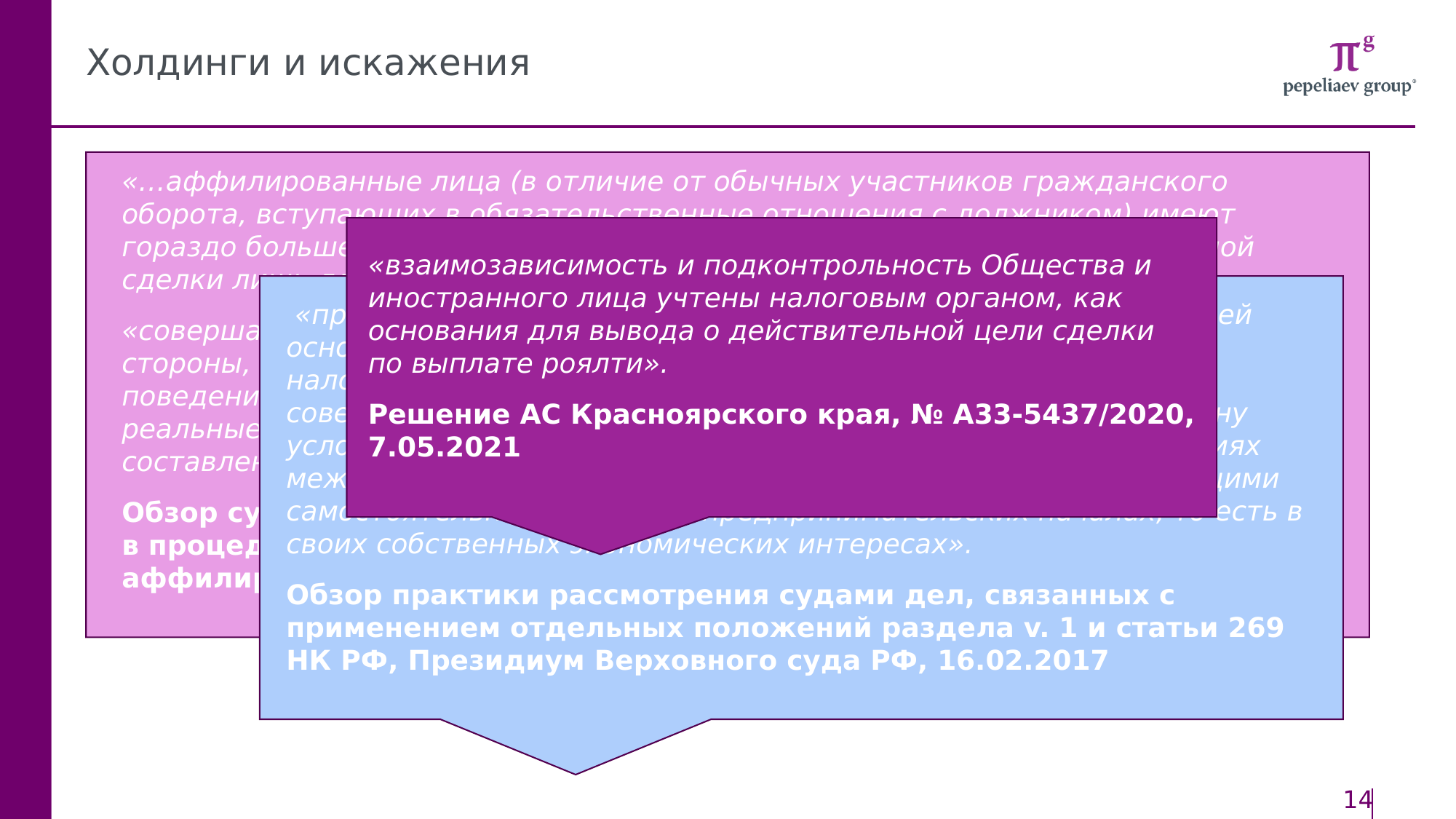

# Холдинги и искажения

«…аффилированные лица (в отличие от обычных участников гражданского оборота, вступающих в обязательственные отношения с должником) имеют гораздо больше возможностей осуществить формальное исполнение мнимой сделки лишь для вида»;
«совершая мнимые сделки, аффилированные по отношению друг к другу стороны, заинтересованные в сокрытии от третьих лиц истинных мотивов своего поведения, как правило, верно оформляют все деловые бумаги, но создавать реальные правовые последствия, соответствующие тем, что указаны в составленных ими документах, не стремятся».
Обзор судебной практики разрешения споров, связанных с установлением в процедурах банкротства требований контролирующих должника и аффилированных с ним лиц, Президиум Верховного суда РФ, 29.01.2020

«взаимозависимость и подконтрольность Общества и иностранного лица учтены налоговым органом, как основания для вывода о действительной цели сделки по выплате роялти».
Решение АС Красноярского края, № А33-5437/2020, 7.05.2021

 «признание участников сделки взаимозависимыми… имеет своей основной целью определение круга таких операций налогоплательщика, в отношении которых существует риск их совершения на коммерческих или финансовых влияющих на цену условиях, отличных от тех, которые бы имели место в отношениях между независимыми друг от друга контрагентами, действующими самостоятельно и на строго предпринимательских началах, то есть в своих собственных экономических интересах».
Обзор практики рассмотрения судами дел, связанных с применением отдельных положений раздела v. 1 и статьи 269 НК РФ, Президиум Верховного суда РФ, 16.02.2017